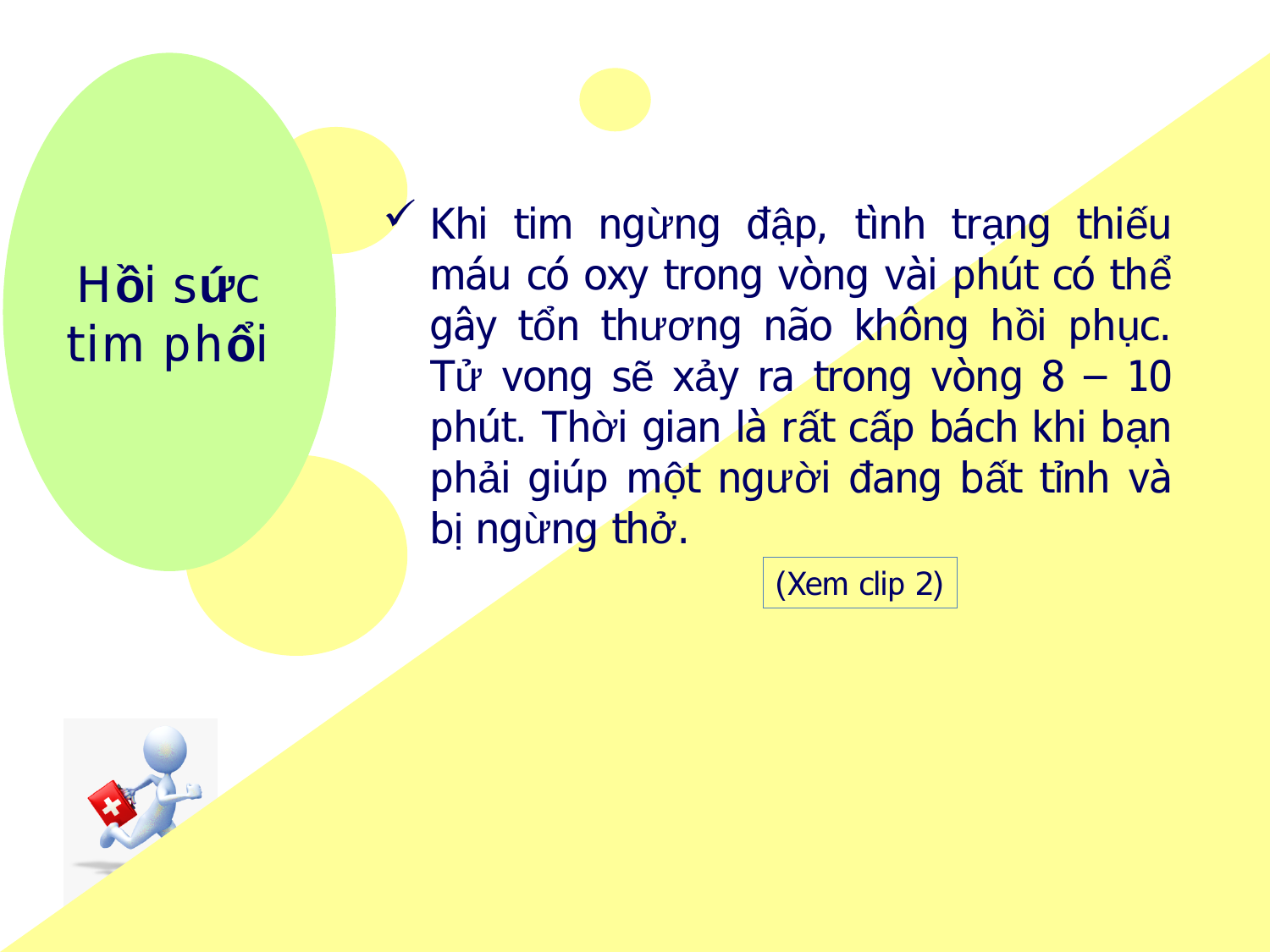

Hồi sức tim phổi

Khi tim ngừng đập, tình trạng thiếu máu có oxy trong vòng vài phút có thể gây tổn thương não không hồi phục. Tử vong sẽ xảy ra trong vòng 8 – 10 phút. Thời gian là rất cấp bách khi bạn phải giúp một người đang bất tỉnh và bị ngừng thở.

(Xem clip 2)